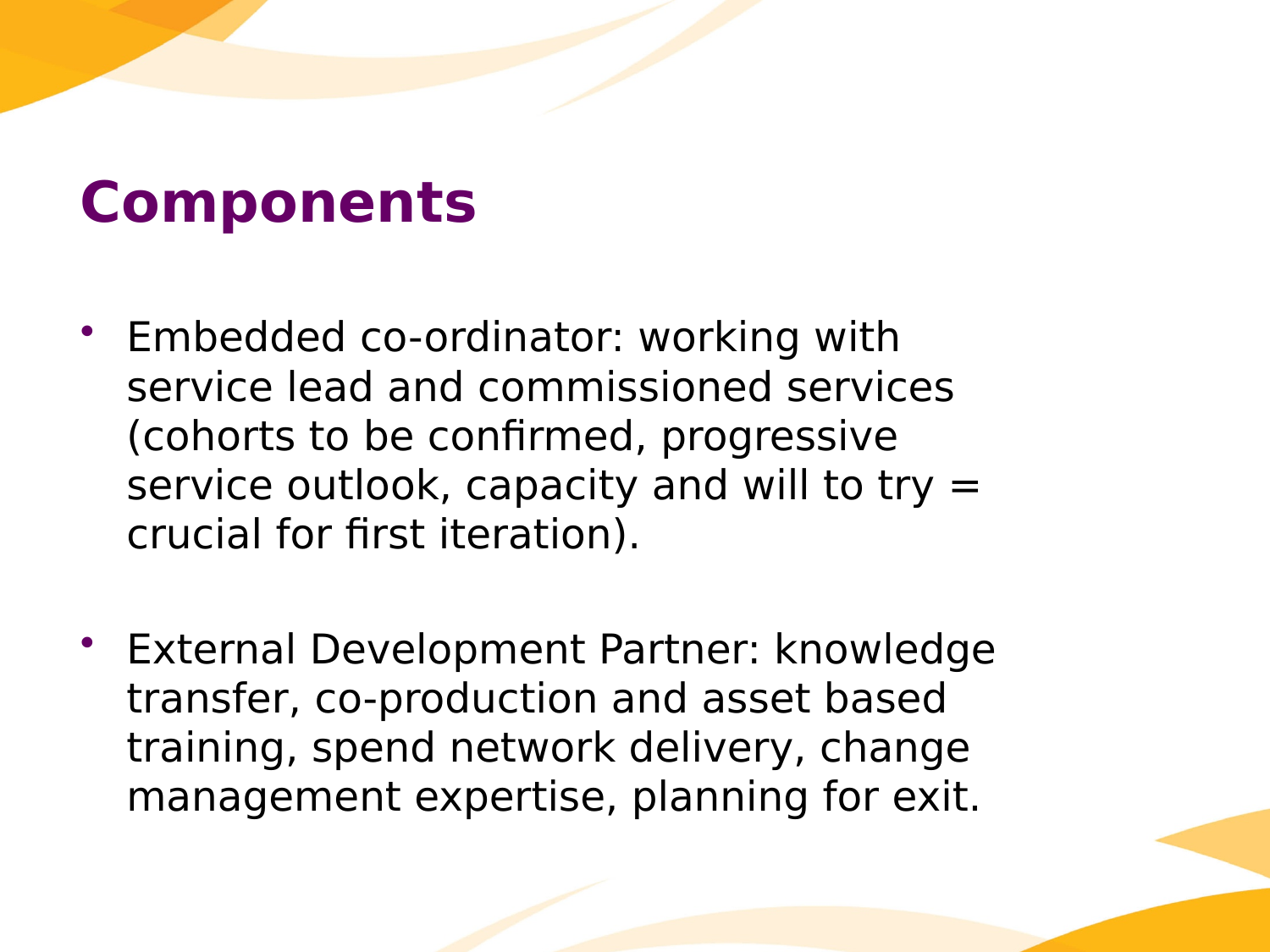

# Components
Embedded co-ordinator: working with service lead and commissioned services (cohorts to be confirmed, progressive service outlook, capacity and will to try = crucial for first iteration).

External Development Partner: knowledge transfer, co-production and asset based training, spend network delivery, change management expertise, planning for exit.